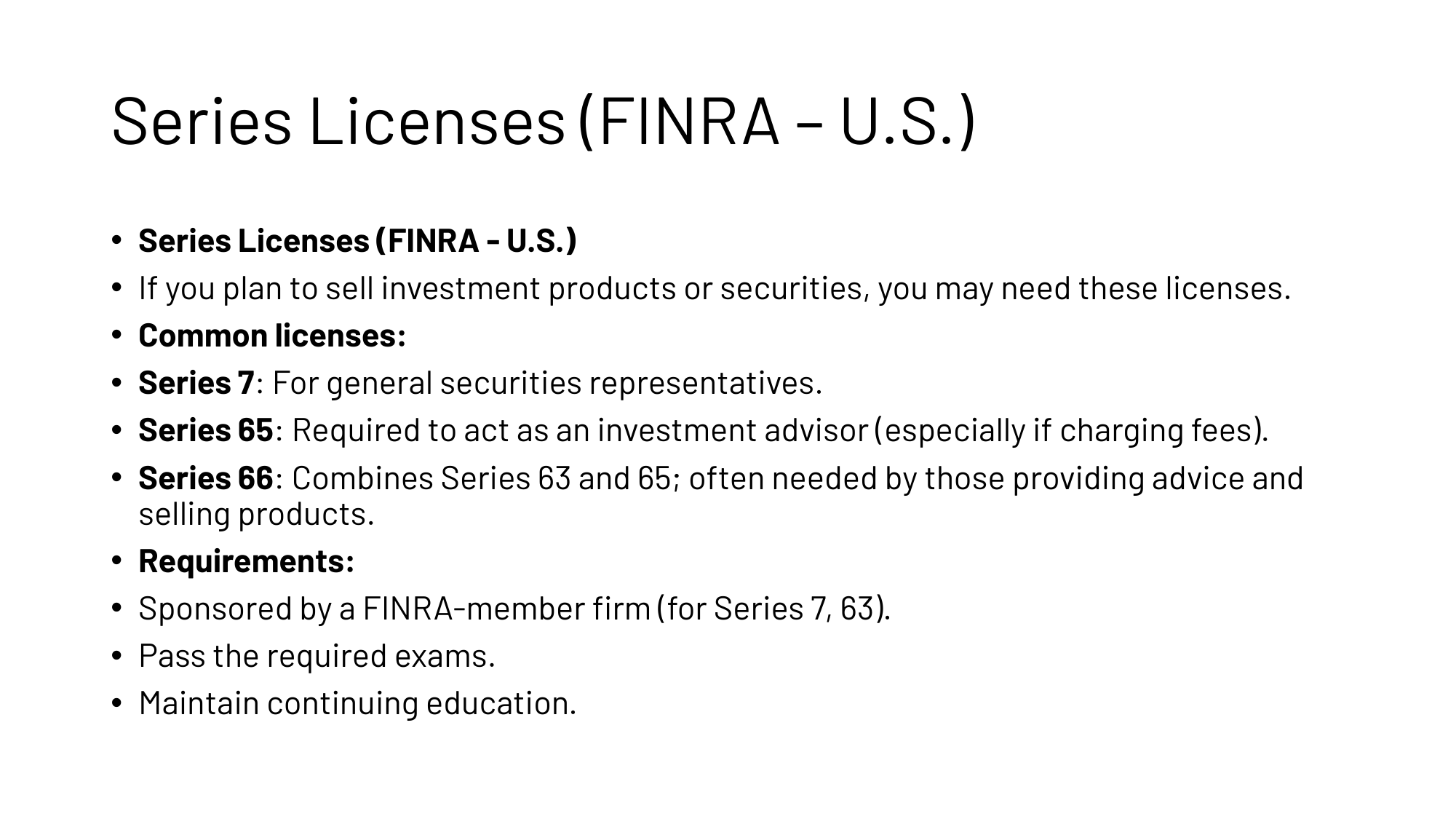

# Series Licenses (FINRA – U.S.)
Series Licenses (FINRA - U.S.)
If you plan to sell investment products or securities, you may need these licenses.
Common licenses:
Series 7: For general securities representatives.
Series 65: Required to act as an investment advisor (especially if charging fees).
Series 66: Combines Series 63 and 65; often needed by those providing advice and selling products.
Requirements:
Sponsored by a FINRA-member firm (for Series 7, 63).
Pass the required exams.
Maintain continuing education.